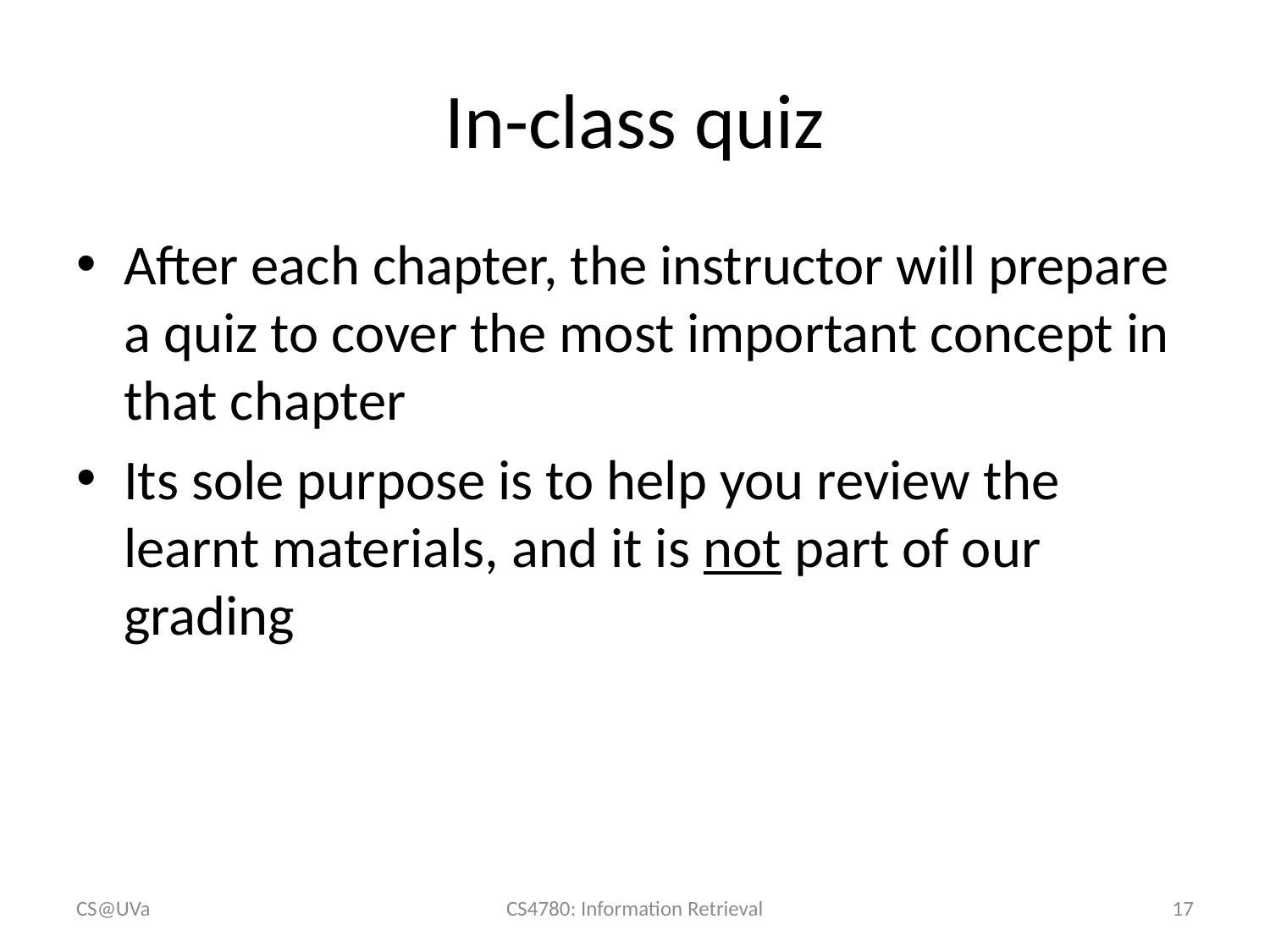

# In-class quiz
After each chapter, the instructor will prepare a quiz to cover the most important concept in that chapter
Its sole purpose is to help you review the learnt materials, and it is not part of our grading
CS@UVa
CS4780: Information Retrieval
17